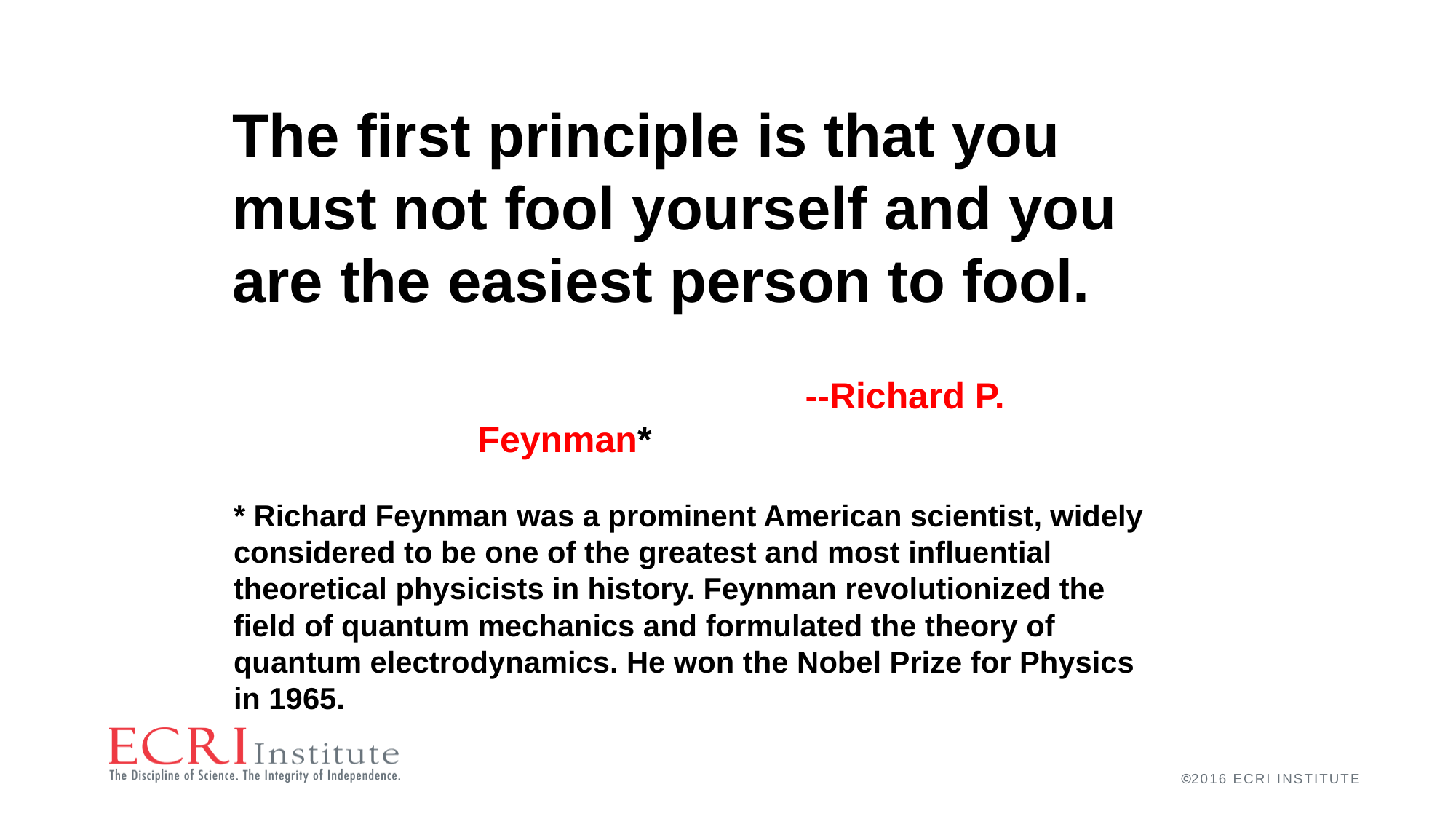

The first principle is that you must not fool yourself and you are the easiest person to fool.

			--Richard P. Feynman*
* Richard Feynman was a prominent American scientist, widely considered to be one of the greatest and most influential theoretical physicists in history. Feynman revolutionized the field of quantum mechanics and formulated the theory of quantum electrodynamics. He won the Nobel Prize for Physics in 1965.